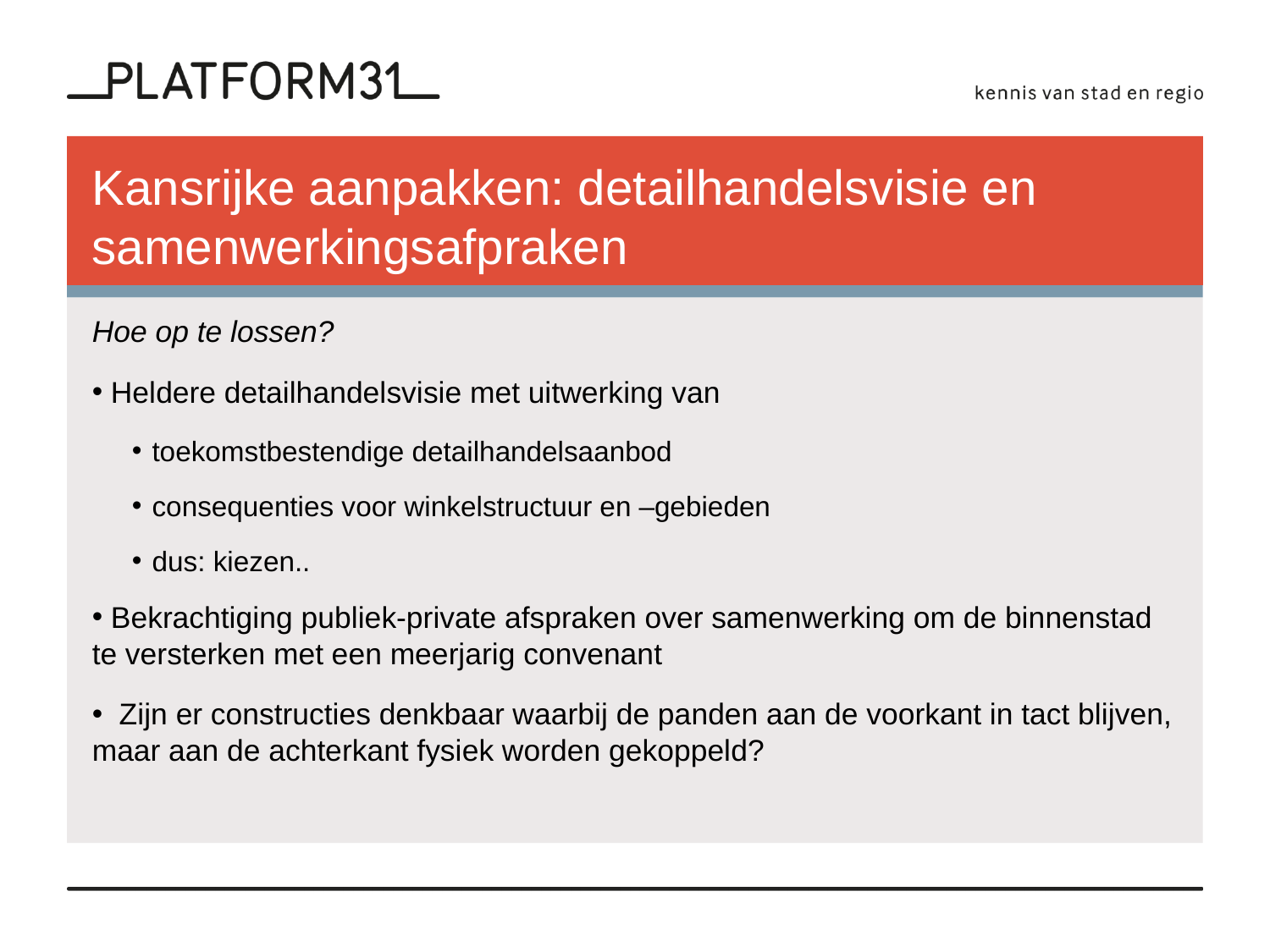

# Kansrijke aanpakken: detailhandelsvisie en samenwerkingsafpraken
Hoe op te lossen?
 Heldere detailhandelsvisie met uitwerking van
toekomstbestendige detailhandelsaanbod
consequenties voor winkelstructuur en –gebieden
dus: kiezen..
 Bekrachtiging publiek-private afspraken over samenwerking om de binnenstad te versterken met een meerjarig convenant
  Zijn er constructies denkbaar waarbij de panden aan de voorkant in tact blijven, maar aan de achterkant fysiek worden gekoppeld?